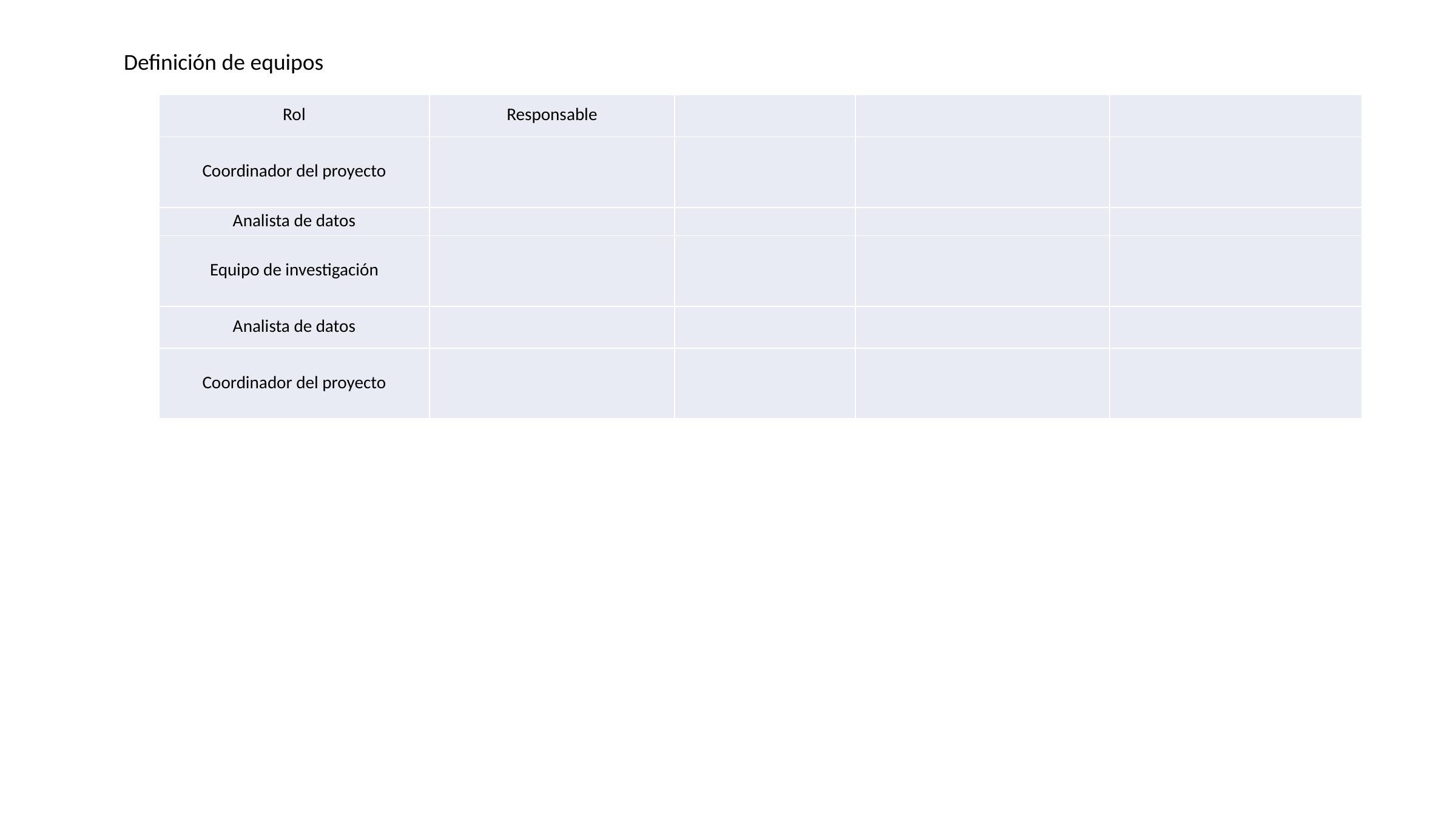

Definición de equipos
| Rol | Responsable |  |  |  |
| --- | --- | --- | --- | --- |
| Coordinador del proyecto |  |  |  |  |
| Analista de datos |  |  |  |  |
| Equipo de investigación |  |  |  |  |
| Analista de datos |  |  |  |  |
| Coordinador del proyecto |  |  |  |  |